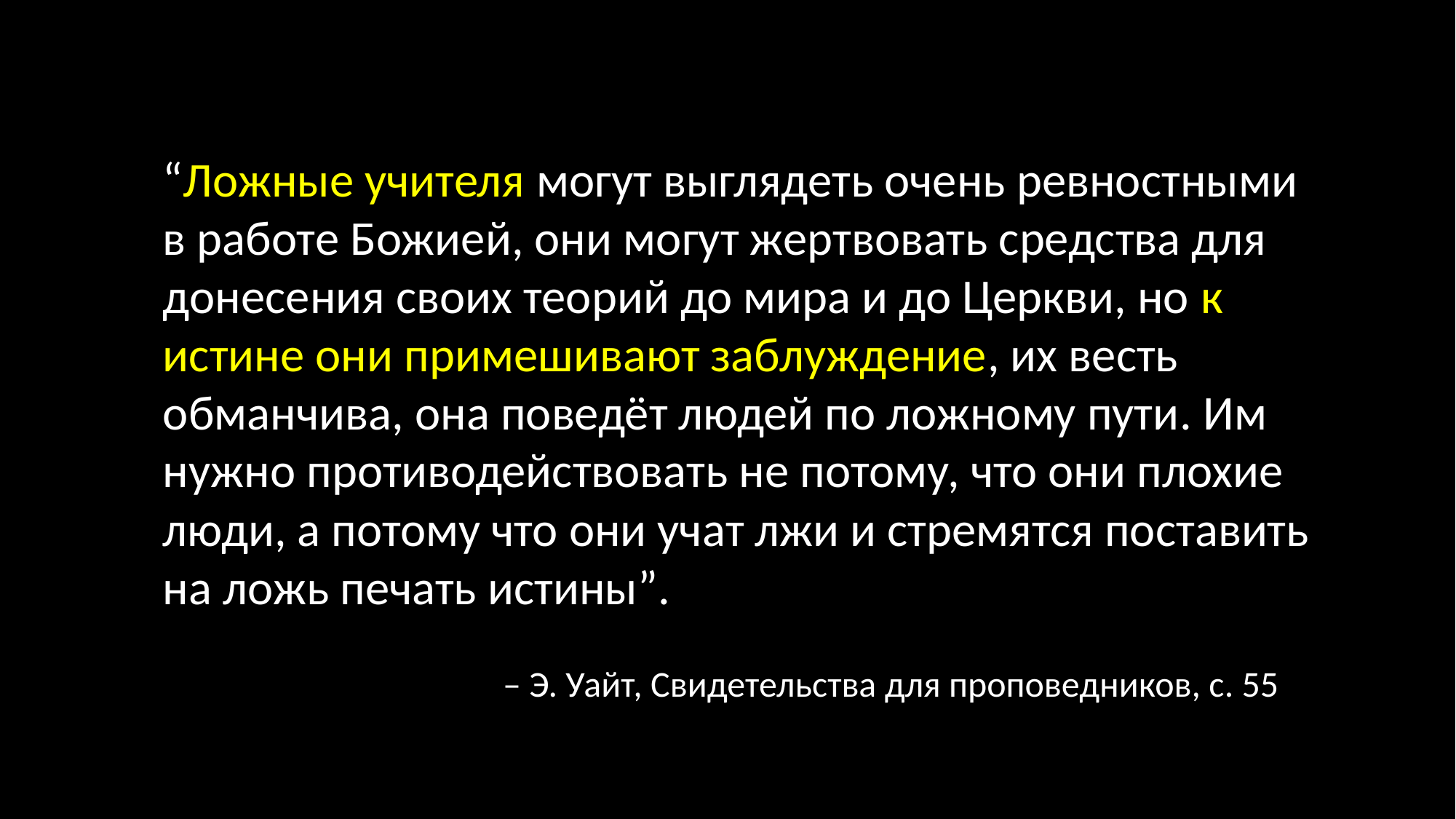

“Ложные учителя могут выглядеть очень ревностными в работе Божией, они могут жертвовать средства для донесения своих теорий до мира и до Церкви, но к истине они примешивают заблуждение, их весть обманчива, она поведёт людей по ложному пути. Им нужно противодействовать не потому, что они плохие люди, а потому что они учат лжи и стремятся поставить на ложь печать истины”.
– Э. Уайт, Свидетельства для проповедников, с. 55